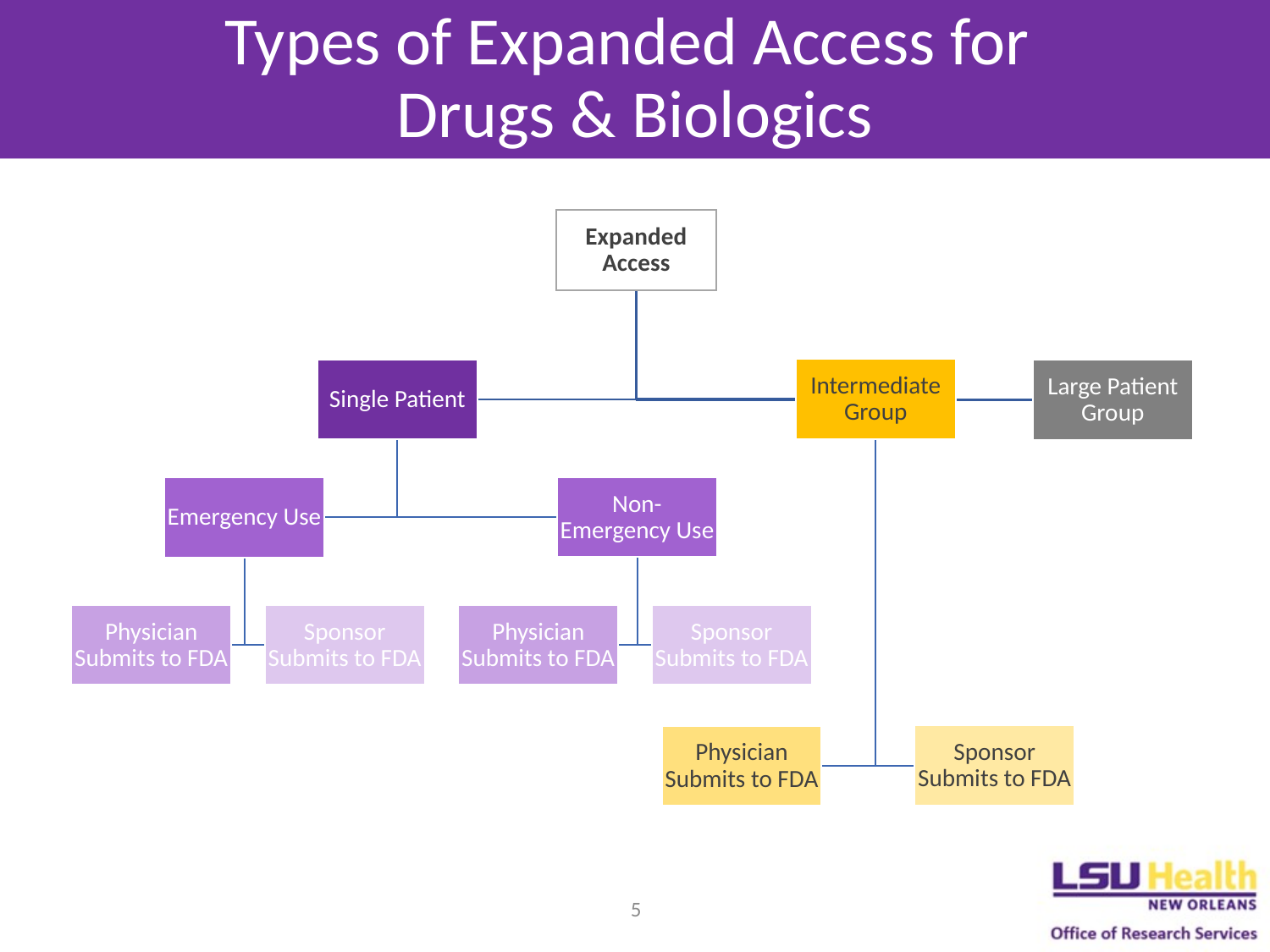

# Types of Expanded Access for Drugs & Biologics
Expanded Access
Single Patient
Emergency Use
Physician Submits to FDA
Sponsor Submits to FDA
Non-Emergency Use
Physician Submits to FDA
Sponsor Submits to FDA
Intermediate Group
Physician Submits to FDA
Sponsor Submits to FDA
Large Patient Group
5